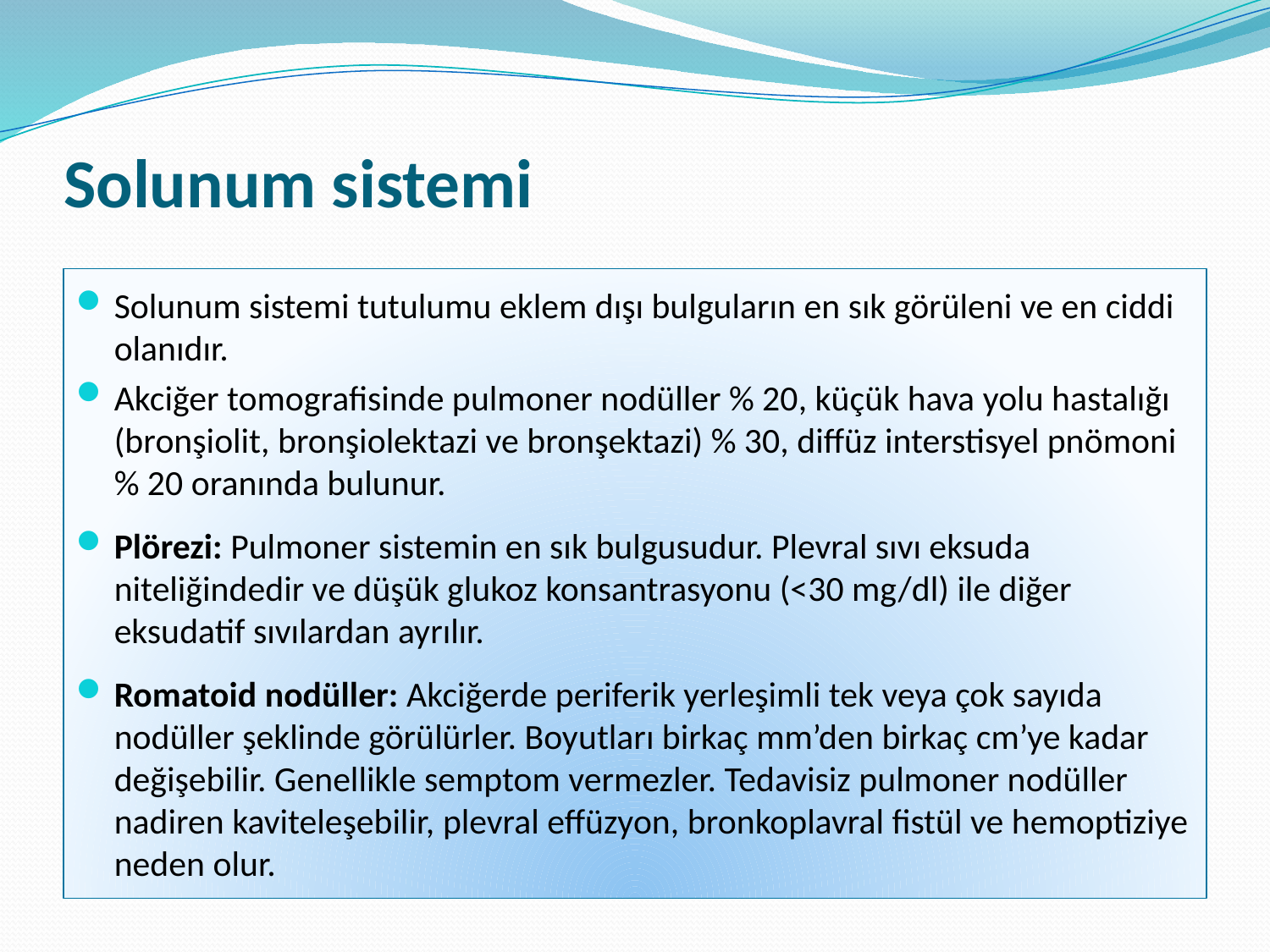

# Solunum sistemi
Solunum sistemi tutulumu eklem dışı bulguların en sık görüleni ve en ciddi olanıdır.
Akciğer tomografisinde pulmoner nodüller % 20, küçük hava yolu hastalığı (bronşiolit, bronşiolektazi ve bronşektazi) % 30, diffüz interstisyel pnömoni % 20 oranında bulunur.

Plörezi: Pulmoner sistemin en sık bulgusudur. Plevral sıvı eksuda niteliğindedir ve düşük glukoz konsantrasyonu (<30 mg/dl) ile diğer eksudatif sıvılardan ayrılır.

Romatoid nodüller: Akciğerde periferik yerleşimli tek veya çok sayıda nodüller şeklinde görülürler. Boyutları birkaç mm’den birkaç cm’ye kadar değişebilir. Genellikle semptom vermezler. Tedavisiz pulmoner nodüller nadiren kaviteleşebilir, plevral effüzyon, bronkoplavral fistül ve hemoptiziye neden olur.